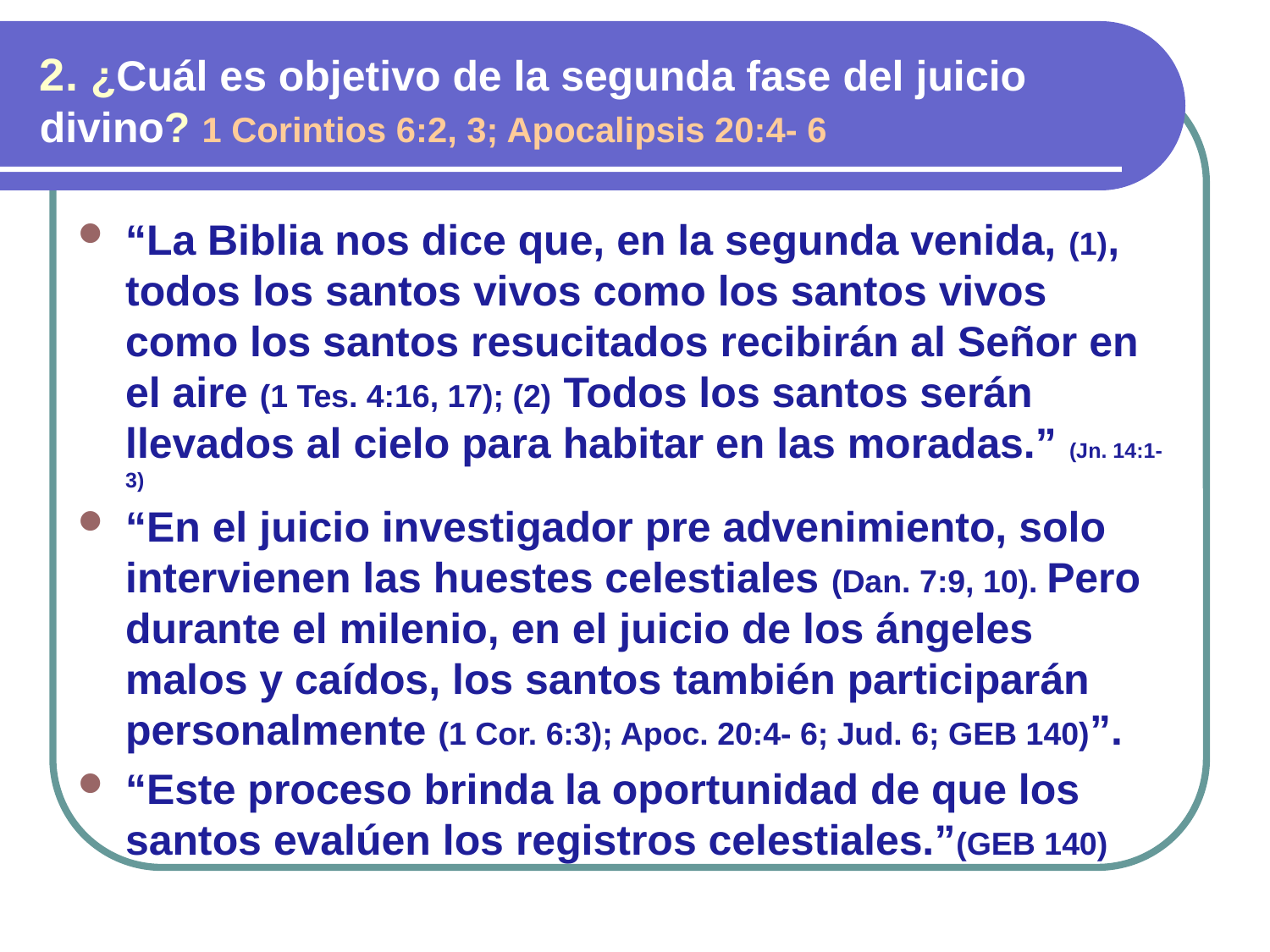

2. ¿Cuál es objetivo de la segunda fase del juicio divino? 1 Corintios 6:2, 3; Apocalipsis 20:4- 6
“La Biblia nos dice que, en la segunda venida, (1), todos los santos vivos como los santos vivos como los santos resucitados recibirán al Señor en el aire (1 Tes. 4:16, 17); (2) Todos los santos serán llevados al cielo para habitar en las moradas.” (Jn. 14:1- 3)
“En el juicio investigador pre advenimiento, solo intervienen las huestes celestiales (Dan. 7:9, 10). Pero durante el milenio, en el juicio de los ángeles malos y caídos, los santos también participarán personalmente (1 Cor. 6:3); Apoc. 20:4- 6; Jud. 6; GEB 140)”.
“Este proceso brinda la oportunidad de que los santos evalúen los registros celestiales.”(GEB 140)